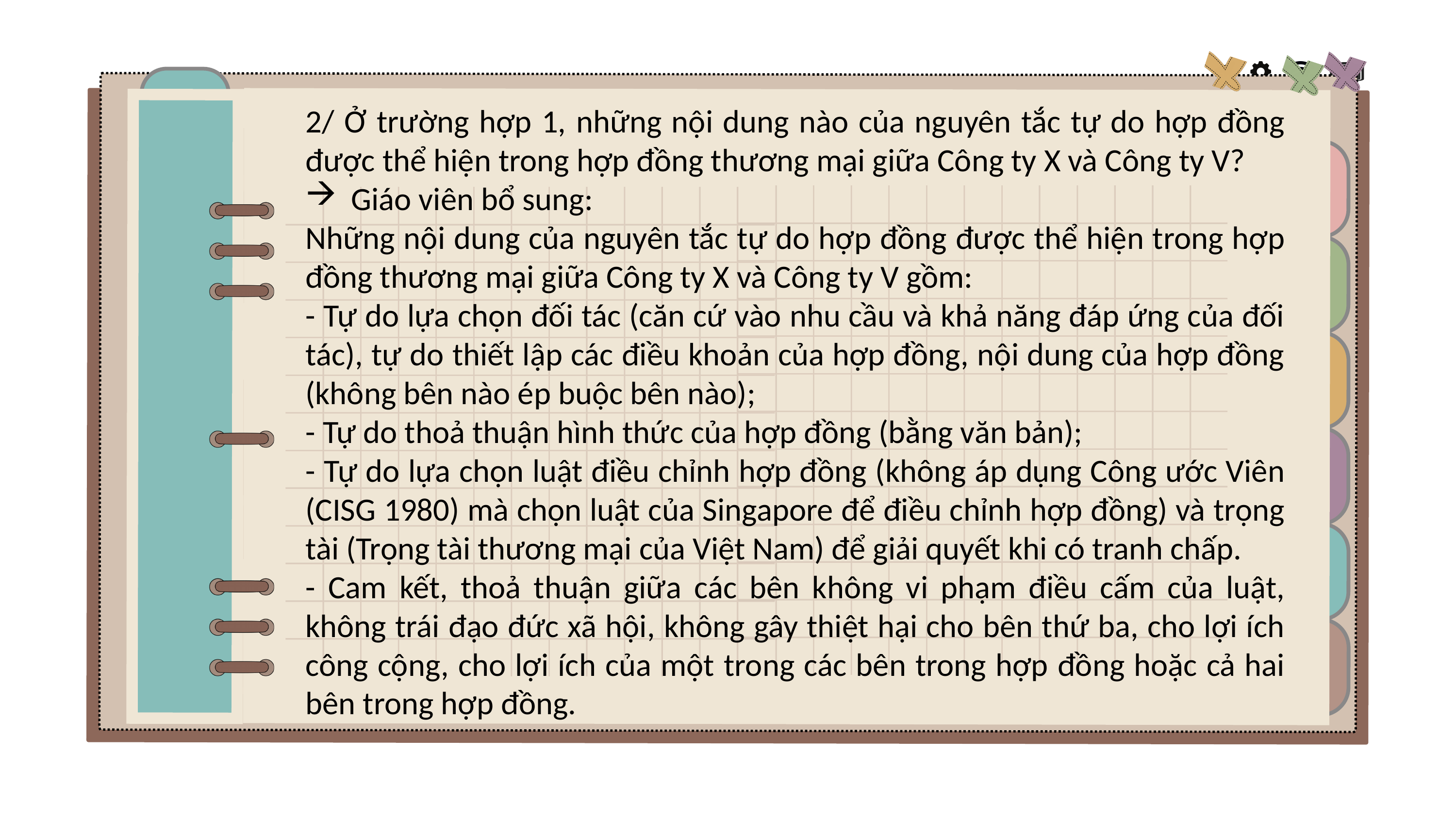

2/ Ở trường hợp 1, những nội dung nào của nguyên tắc tự do hợp đồng được thể hiện trong hợp đồng thương mại giữa Công ty X và Công ty V?
Giáo viên bổ sung:
Những nội dung của nguyên tắc tự do hợp đồng được thể hiện trong hợp đồng thương mại giữa Công ty X và Công ty V gồm:
- Tự do lựa chọn đối tác (căn cứ vào nhu cầu và khả năng đáp ứng của đối tác), tự do thiết lập các điều khoản của hợp đồng, nội dung của hợp đồng (không bên nào ép buộc bên nào);
- Tự do thoả thuận hình thức của hợp đồng (bằng văn bản);
- Tự do lựa chọn luật điều chỉnh hợp đồng (không áp dụng Công ước Viên (CISG 1980) mà chọn luật của Singapore để điều chỉnh hợp đồng) và trọng tài (Trọng tài thương mại của Việt Nam) để giải quyết khi có tranh chấp.
- Cam kết, thoả thuận giữa các bên không vi phạm điều cấm của luật, không trái đạo đức xã hội, không gây thiệt hại cho bên thứ ba, cho lợi ích công cộng, cho lợi ích của một trong các bên trong hợp đồng hoặc cả hai bên trong hợp đồng.